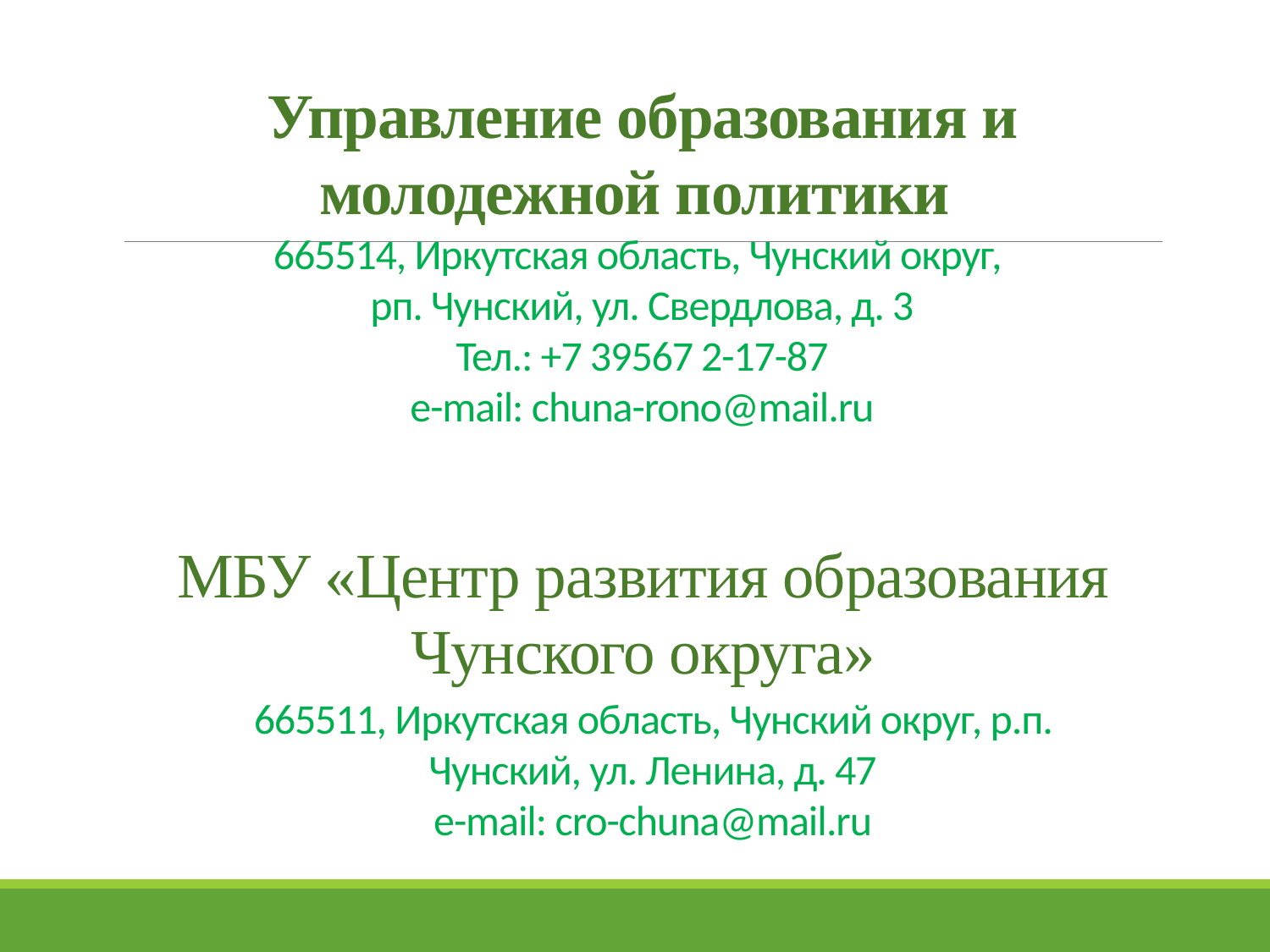

# Управление образования и молодежной политики 665514, Иркутская область, Чунский округ, рп. Чунский, ул. Свердлова, д. 3 Тел.: +7 39567 2-17-87 e-mail: chuna-rono@mail.ru
МБУ «Центр развития образования Чунского округа»
665511, Иркутская область, Чунский округ, р.п. Чунский, ул. Ленина, д. 47
e-mail: cro-chuna@mail.ru